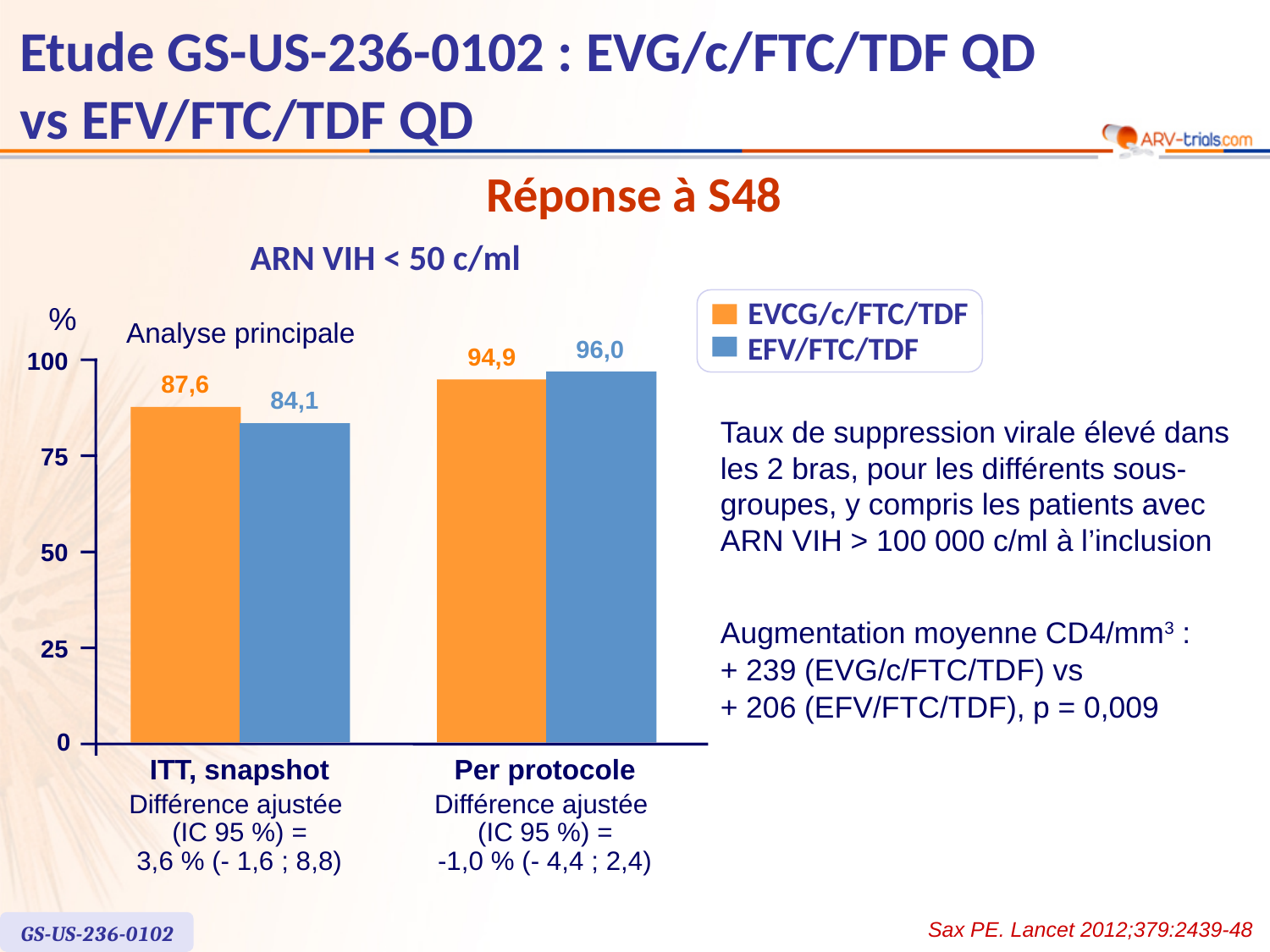

# Etude GS-US-236-0102 : EVG/c/FTC/TDF QD vs EFV/FTC/TDF QD
Réponse à S48
ARN VIH < 50 c/ml
EVCG/c/FTC/TDF

%

Analyse principale
96,0
EFV/FTC/TDF
94,9

100
87,6

84,1

75

50

25

0

ITT, snapshot
Per protocole
Différence ajustée
(IC 95 %) =
3,6 % (- 1,6 ; 8,8)
Différence ajustée
(IC 95 %) =
-1,0 % (- 4,4 ; 2,4)
Taux de suppression virale élevé dans les 2 bras, pour les différents sous-groupes, y compris les patients avec ARN VIH > 100 000 c/ml à l’inclusion
Augmentation moyenne CD4/mm3 :
+ 239 (EVG/c/FTC/TDF) vs
+ 206 (EFV/FTC/TDF), p = 0,009
Sax PE. Lancet 2012;379:2439-48

GS-US-236-0102